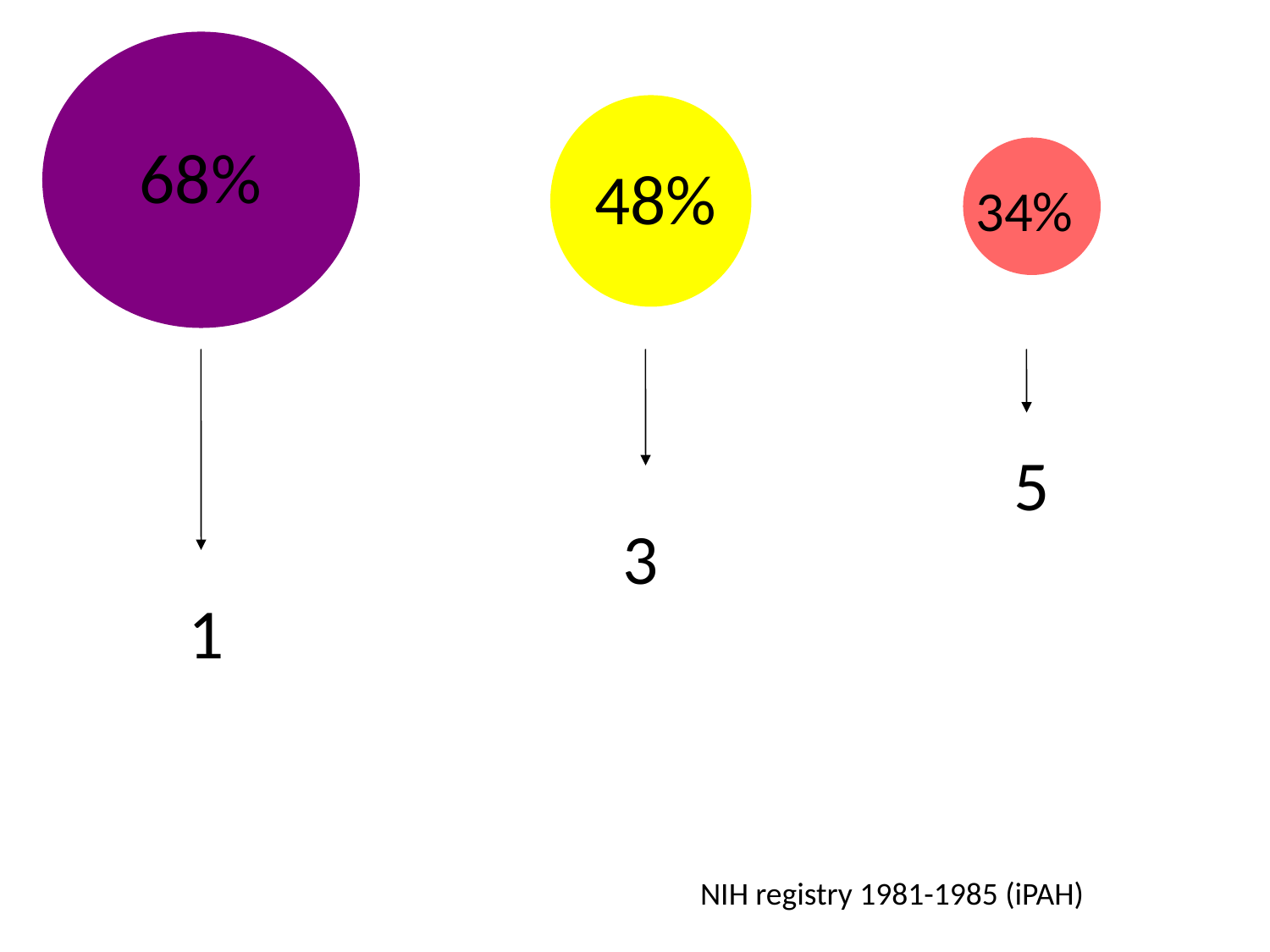

68%

48%
34%

5
3
1
NIH registry 1981-1985 (iPAH)